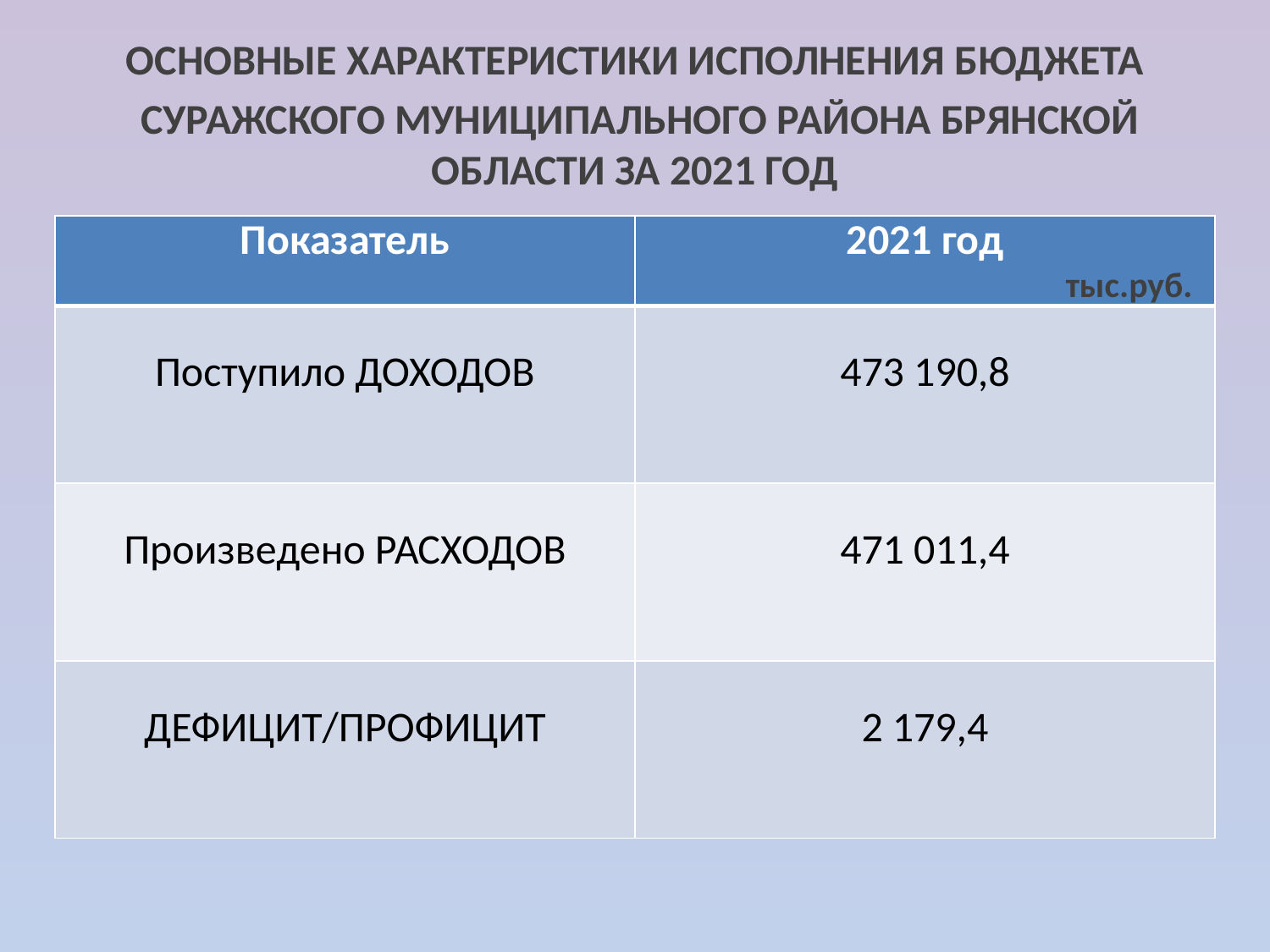

ОСНОВНЫЕ ХАРАКТЕРИСТИКИ ИСПОЛНЕНИЯ БЮДЖЕТА
 СУРАЖСКОГО МУНИЦИПАЛЬНОГО РАЙОНА БРЯНСКОЙ ОБЛАСТИ ЗА 2021 ГОД

| Показатель | 2021 год |
| --- | --- |
| Поступило ДОХОДОВ | 473 190,8 |
| Произведено РАСХОДОВ | 471 011,4 |
| ДЕФИЦИТ/ПРОФИЦИТ | 2 179,4 |
тыс.руб.